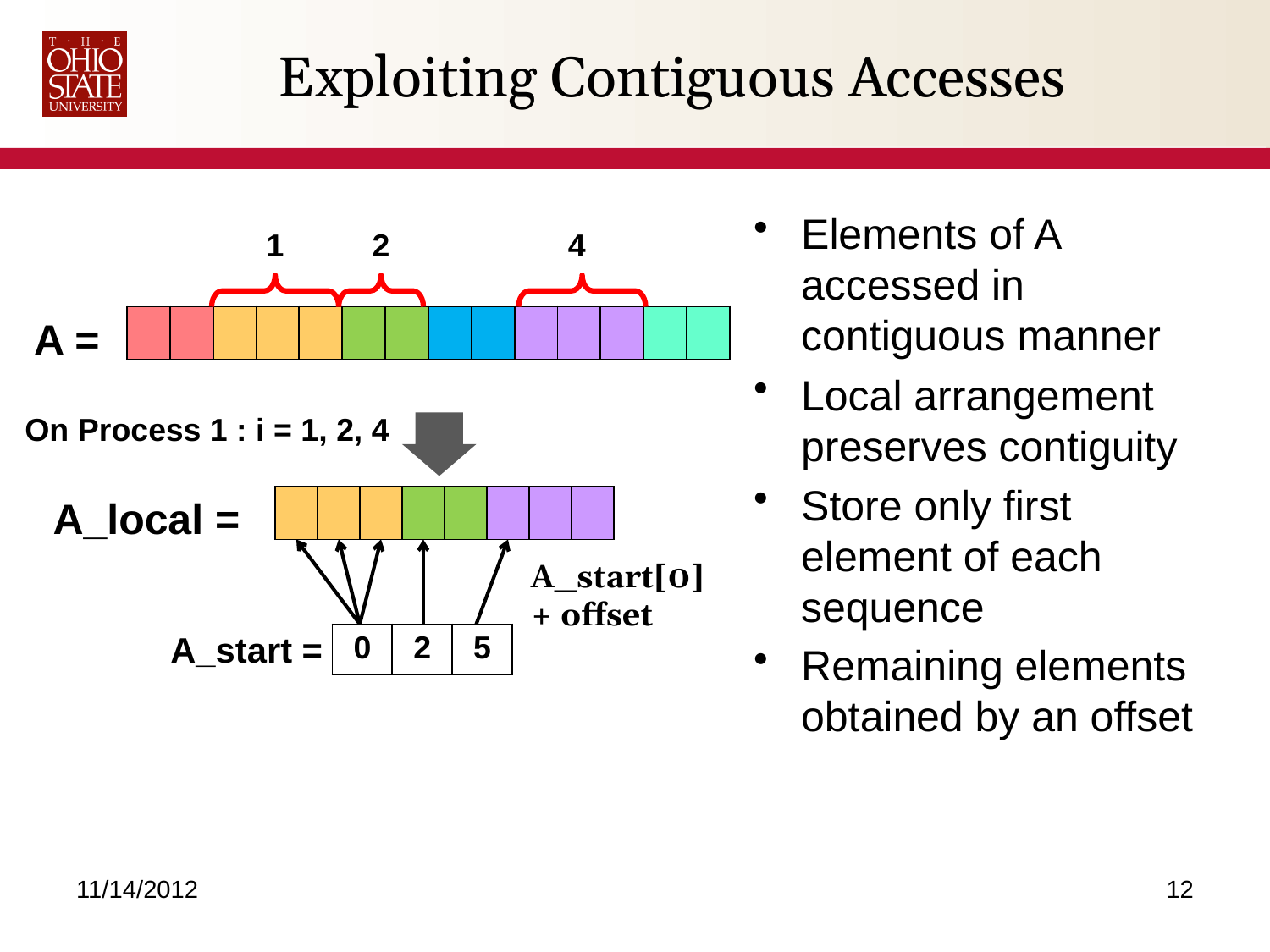

# Exploiting Contiguous Accesses
Elements of A accessed in contiguous manner
Local arrangement preserves contiguity
Store only first element of each sequence
Remaining elements obtained by an offset

|  | 1 | 2 |  | 4 |  |
| --- | --- | --- | --- | --- | --- |

A =
|  |  |  |  |  |  |  |  |  |  |  |  |  |  |
| --- | --- | --- | --- | --- | --- | --- | --- | --- | --- | --- | --- | --- | --- |
On Process 1 : i = 1, 2, 4

A_local =
|  |  |  |  |  |  |  |  |
| --- | --- | --- | --- | --- | --- | --- | --- |
A_start[0]
+ offset
 A_start =
| 0 | 2 | 5 |
| --- | --- | --- |
11/14/2012
12